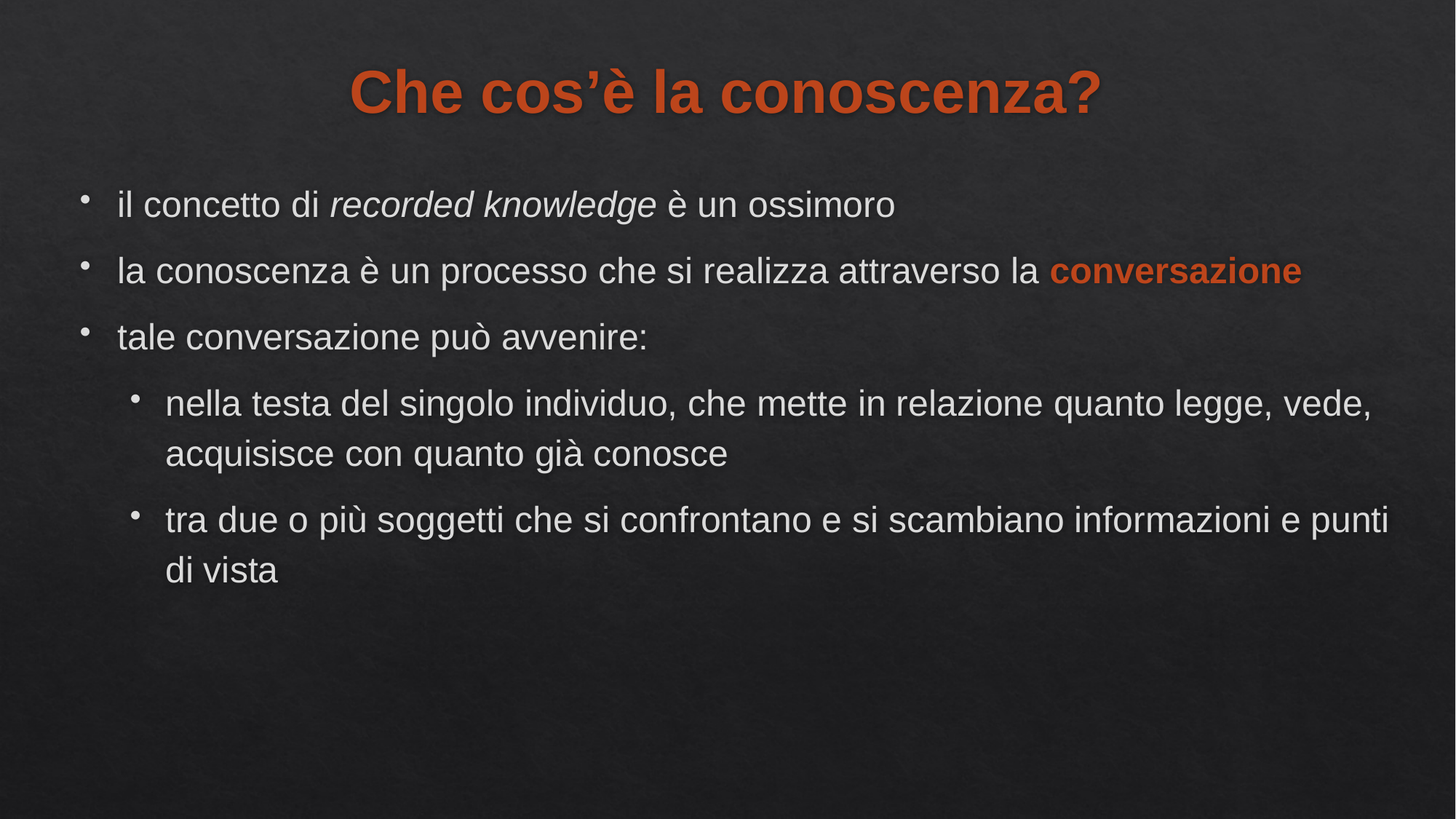

# Che cos’è la conoscenza?
il concetto di recorded knowledge è un ossimoro
la conoscenza è un processo che si realizza attraverso la conversazione
tale conversazione può avvenire:
nella testa del singolo individuo, che mette in relazione quanto legge, vede, acquisisce con quanto già conosce
tra due o più soggetti che si confrontano e si scambiano informazioni e punti di vista